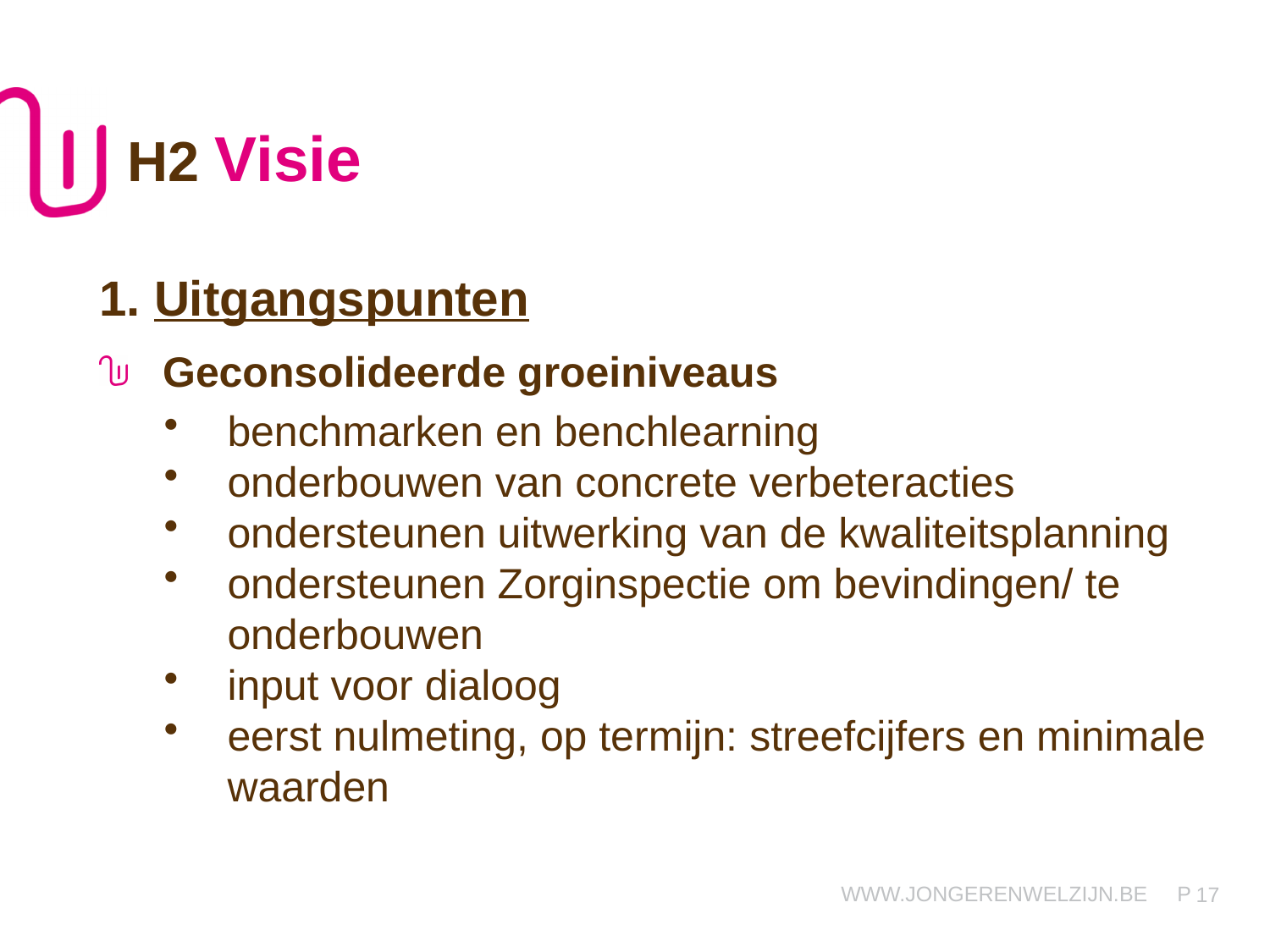

H2 Visie
1. Uitgangspunten
Geconsolideerde groeiniveaus
benchmarken en benchlearning
onderbouwen van concrete verbeteracties
ondersteunen uitwerking van de kwaliteitsplanning
ondersteunen Zorginspectie om bevindingen/ te onderbouwen
input voor dialoog
eerst nulmeting, op termijn: streefcijfers en minimale waarden

17